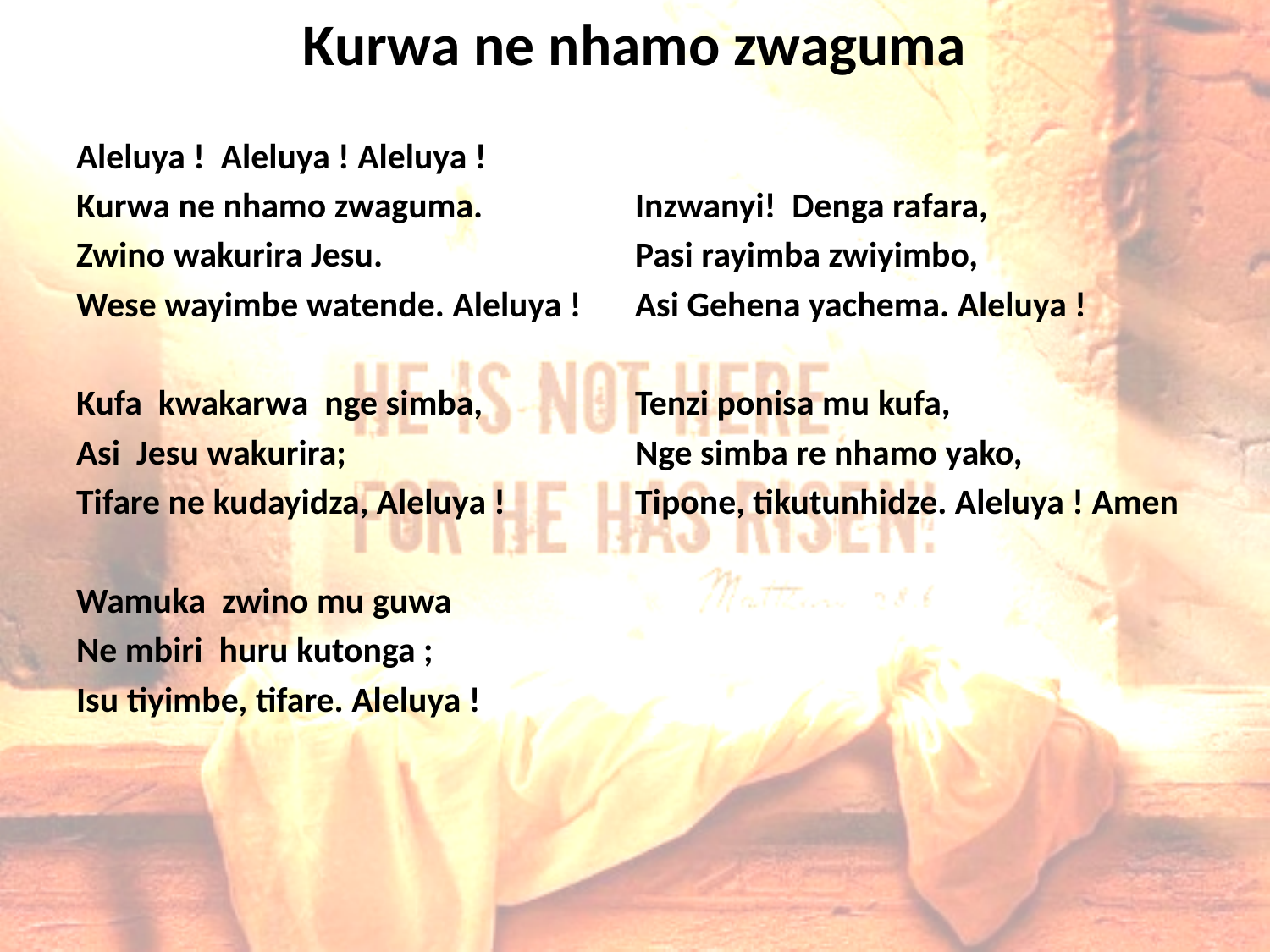

# Kurwa ne nhamo zwaguma
Aleluya !  Aleluya ! Aleluya !
Kurwa ne nhamo zwaguma.
Zwino wakurira Jesu.
Wese wayimbe watende. Aleluya !

Kufa  kwakarwa  nge simba,
Asi  Jesu wakurira;
Tifare ne kudayidza, Aleluya !

Wamuka  zwino mu guwa
Ne mbiri  huru kutonga ;
Isu tiyimbe, tifare. Aleluya !

Inzwanyi!  Denga rafara,
Pasi rayimba zwiyimbo,
Asi Gehena yachema. Aleluya !

Tenzi ponisa mu kufa,
Nge simba re nhamo yako,
Tipone, tikutunhidze. Aleluya ! Amen